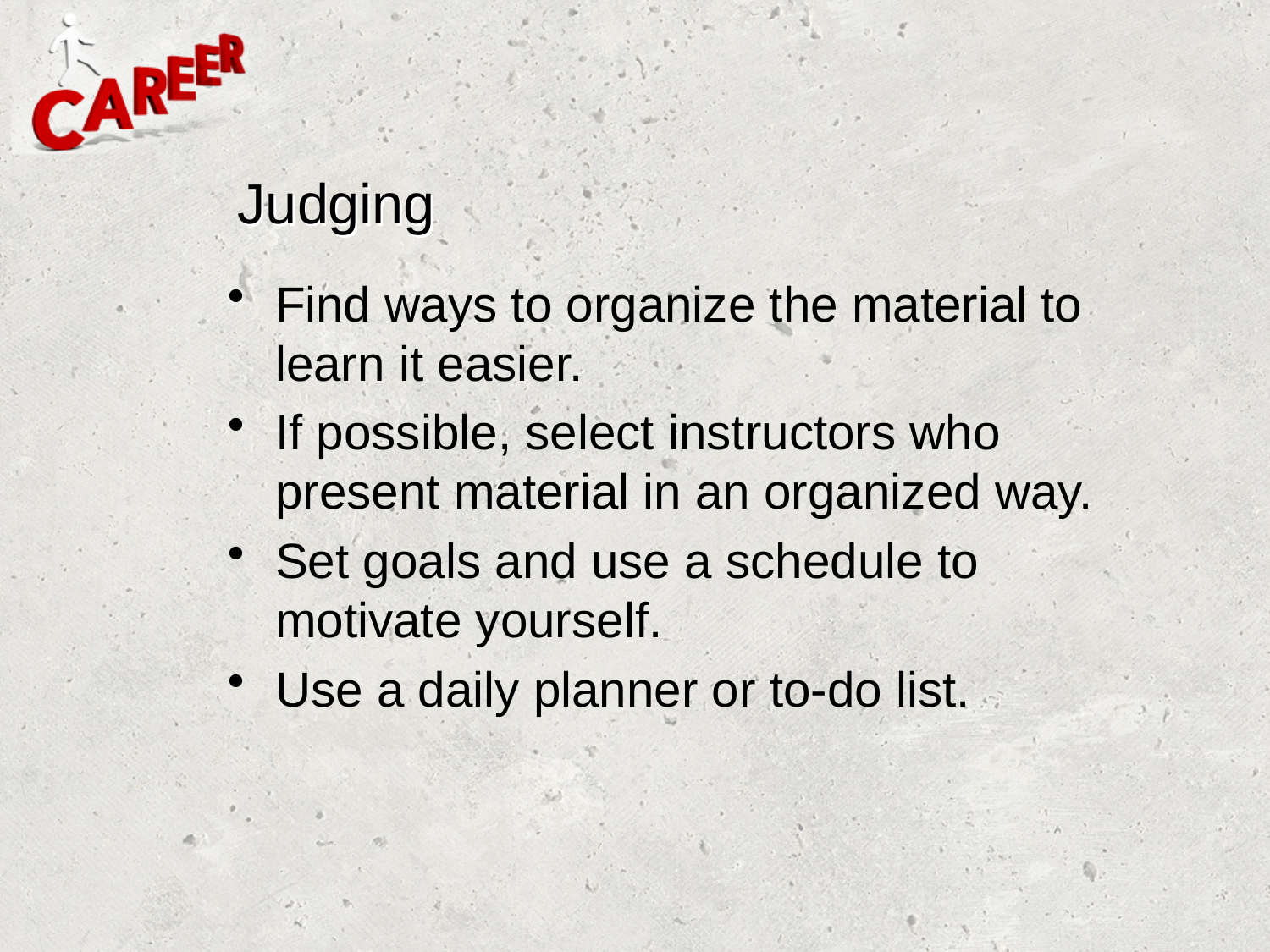

# Judging
Find ways to organize the material to learn it easier.
If possible, select instructors who present material in an organized way.
Set goals and use a schedule to motivate yourself.
Use a daily planner or to-do list.